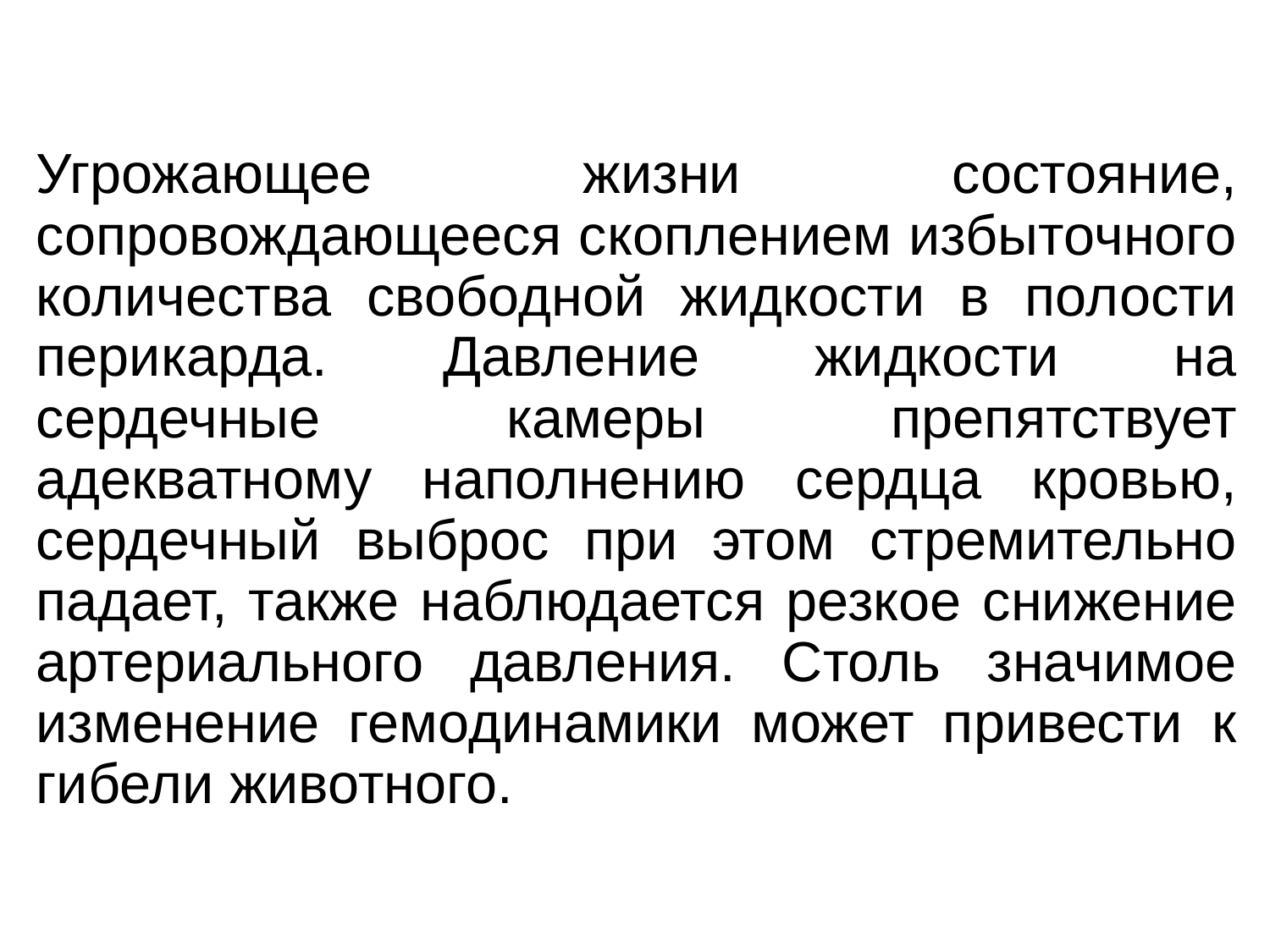

Угрожающее жизни состояние, сопровождающееся скоплением избыточного количества свободной жидкости в полости перикарда. Давление жидкости на сердечные камеры препятствует адекватному наполнению сердца кровью, сердечный выброс при этом стремительно падает, также наблюдается резкое снижение артериального давления. Столь значимое изменение гемодинамики может привести к гибели животного.